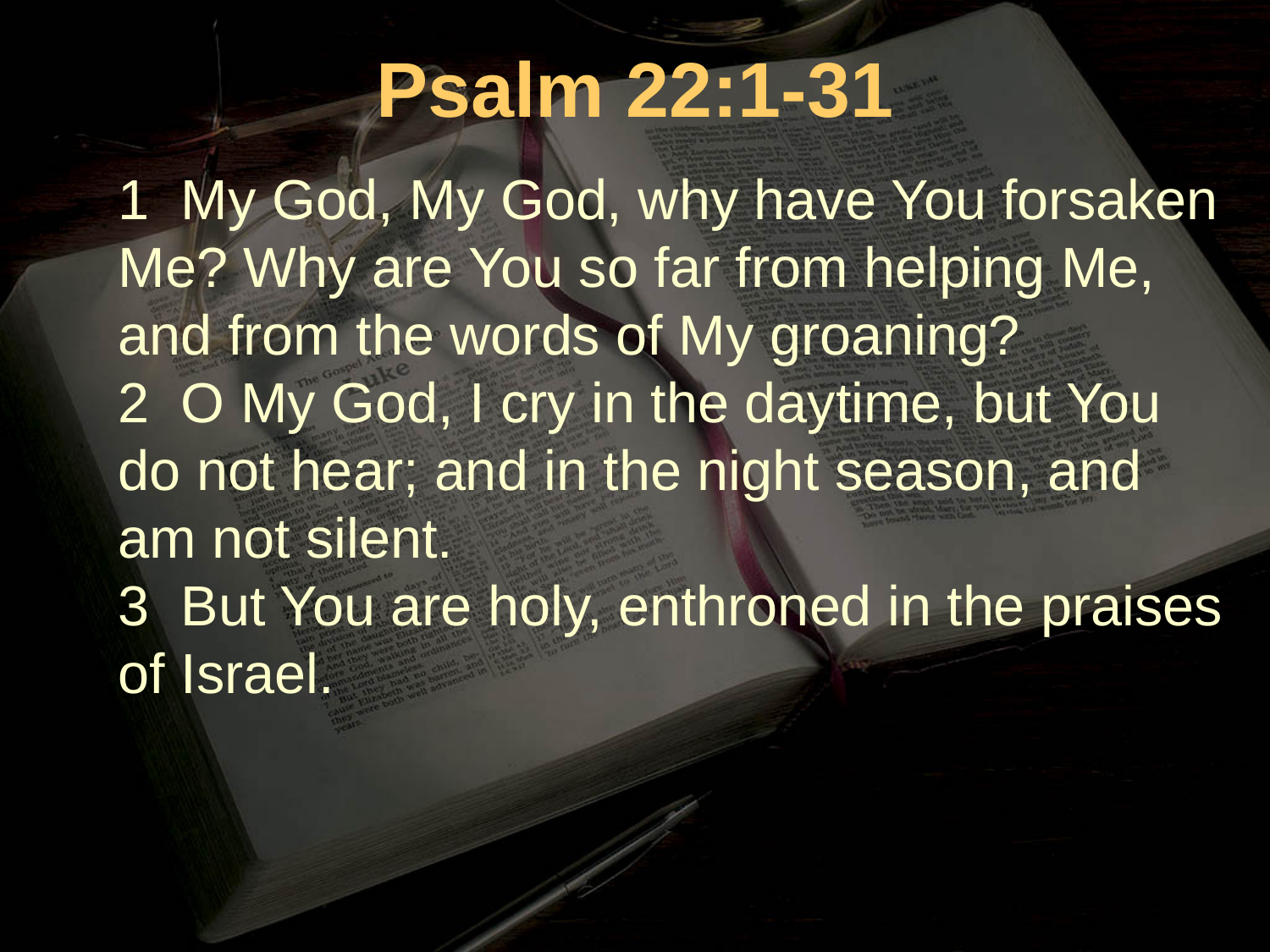

Psalm 22:1-31
1  My God, My God, why have You forsaken Me? Why are You so far from helping Me, and from the words of My groaning?
2  O My God, I cry in the daytime, but You do not hear; and in the night season, and am not silent.
3  But You are holy, enthroned in the praises of Israel.